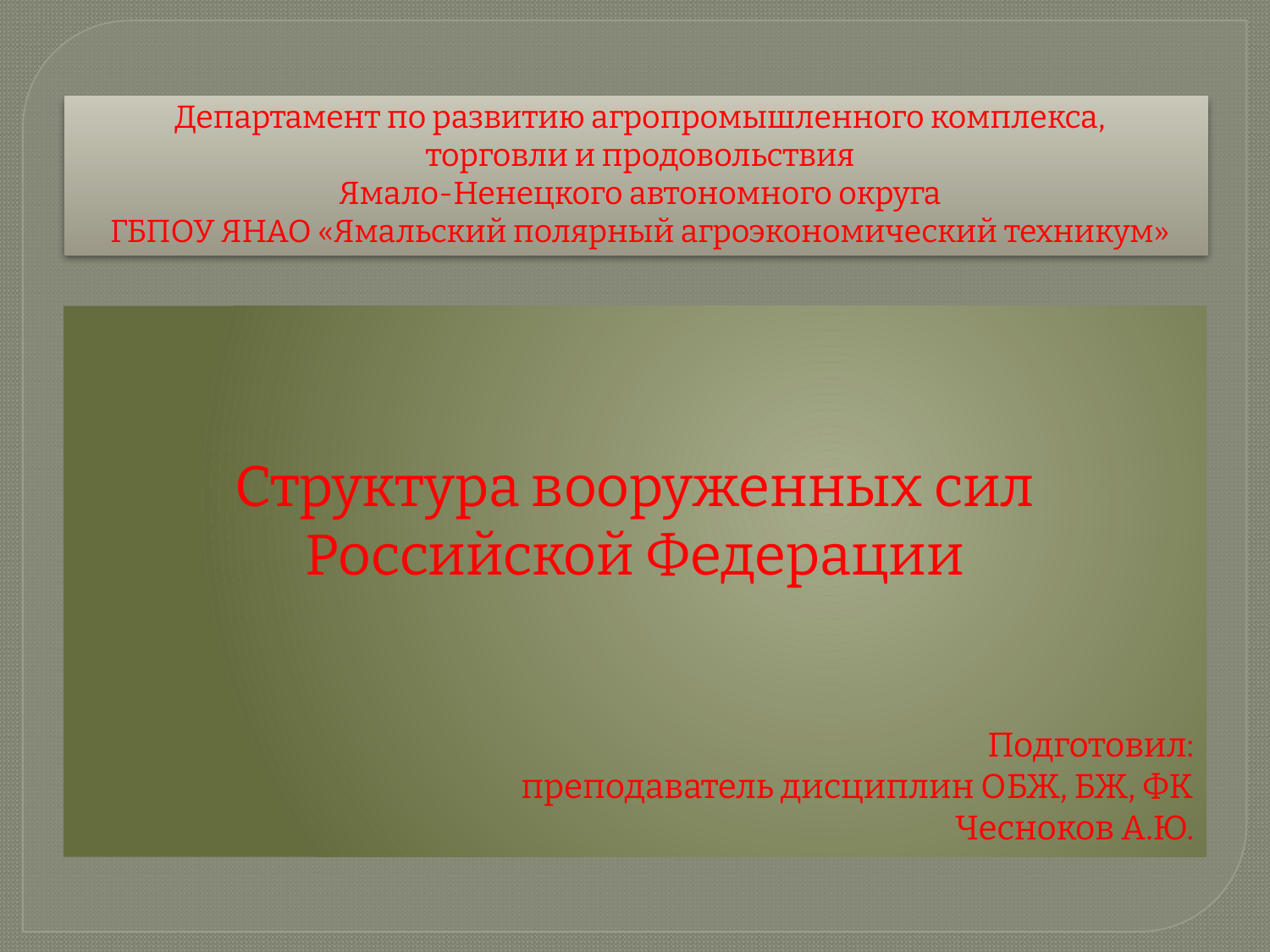

# Департамент по развитию агропромышленного комплекса, торговли и продовольствия Ямало-Ненецкого автономного округа ГБПОУ ЯНАО «Ямальский полярный агроэкономический техникум»

Структура вооруженных сил Российской Федерации

Подготовил:
преподаватель дисциплин ОБЖ, БЖ, ФК
Чесноков А.Ю.